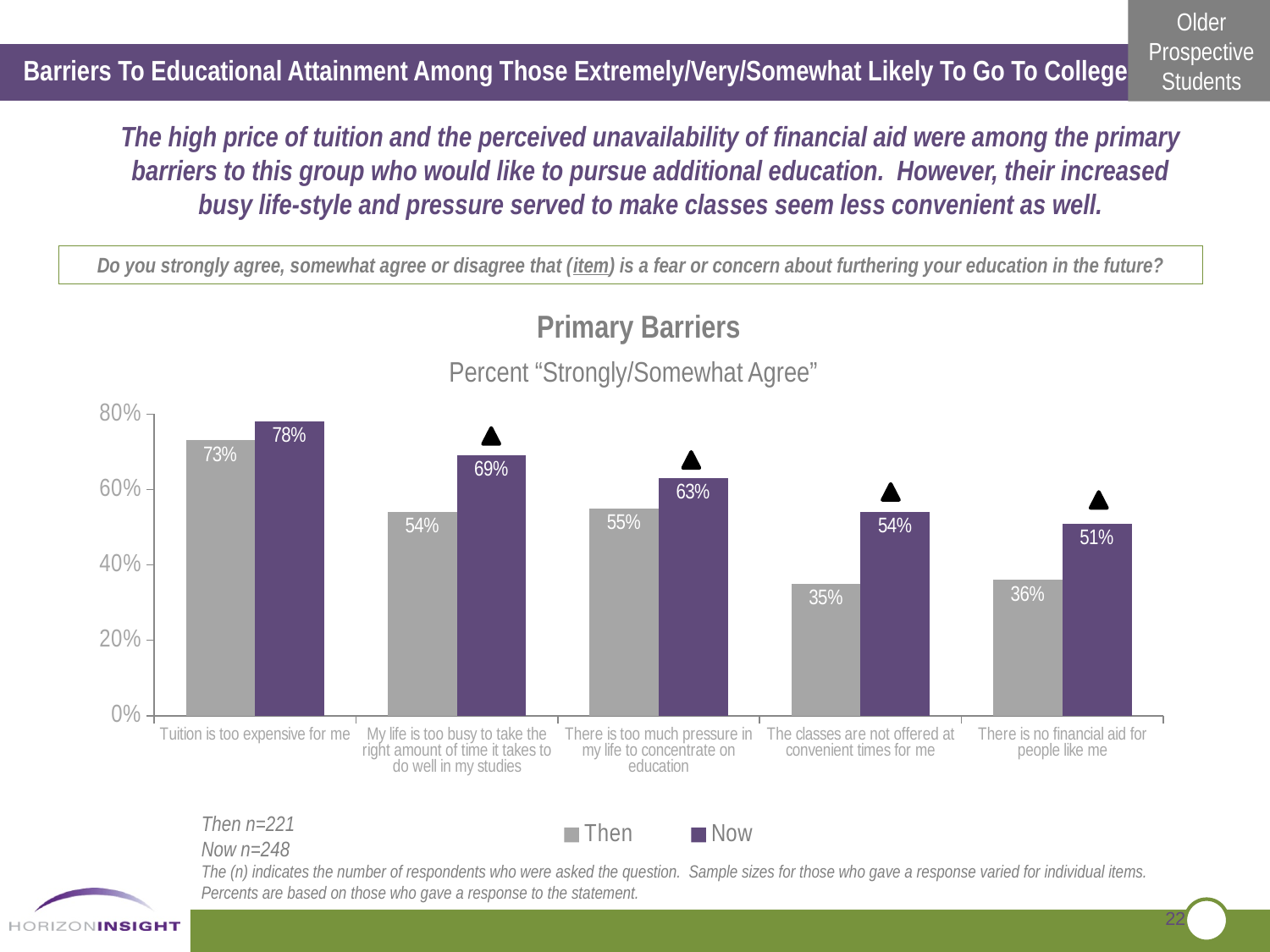

Barriers To Educational Attainment Among Those Extremely/Very/Somewhat Likely To Go To College
The high price of tuition and the perceived unavailability of financial aid were among the primary barriers to this group who would like to pursue additional education.  However, their increased busy life-style and pressure served to make classes seem less convenient as well.
Do you strongly agree, somewhat agree or disagree that (item) is a fear or concern about furthering your education in the future?
Primary Barriers
Percent “Strongly/Somewhat Agree”

### Chart

| Category | Then | Now |
|---|---|---|
| Tuition is too expensive for me | 0.7300000000000006 | 0.78 |
| My life is too busy to take the right amount of time it takes to do well in my studies | 0.54 | 0.6900000000000006 |
| There is too much pressure in my life to concentrate on education | 0.55 | 0.6300000000000049 |
| The classes are not offered at convenient times for me | 0.3500000000000003 | 0.54 |
| There is no financial aid for people like me | 0.3600000000000003 | 0.51 |

Then n=221
Now n=248
The (n) indicates the number of respondents who were asked the question.  Sample sizes for those who gave a response varied for individual items.
Percents are based on those who gave a response to the statement.